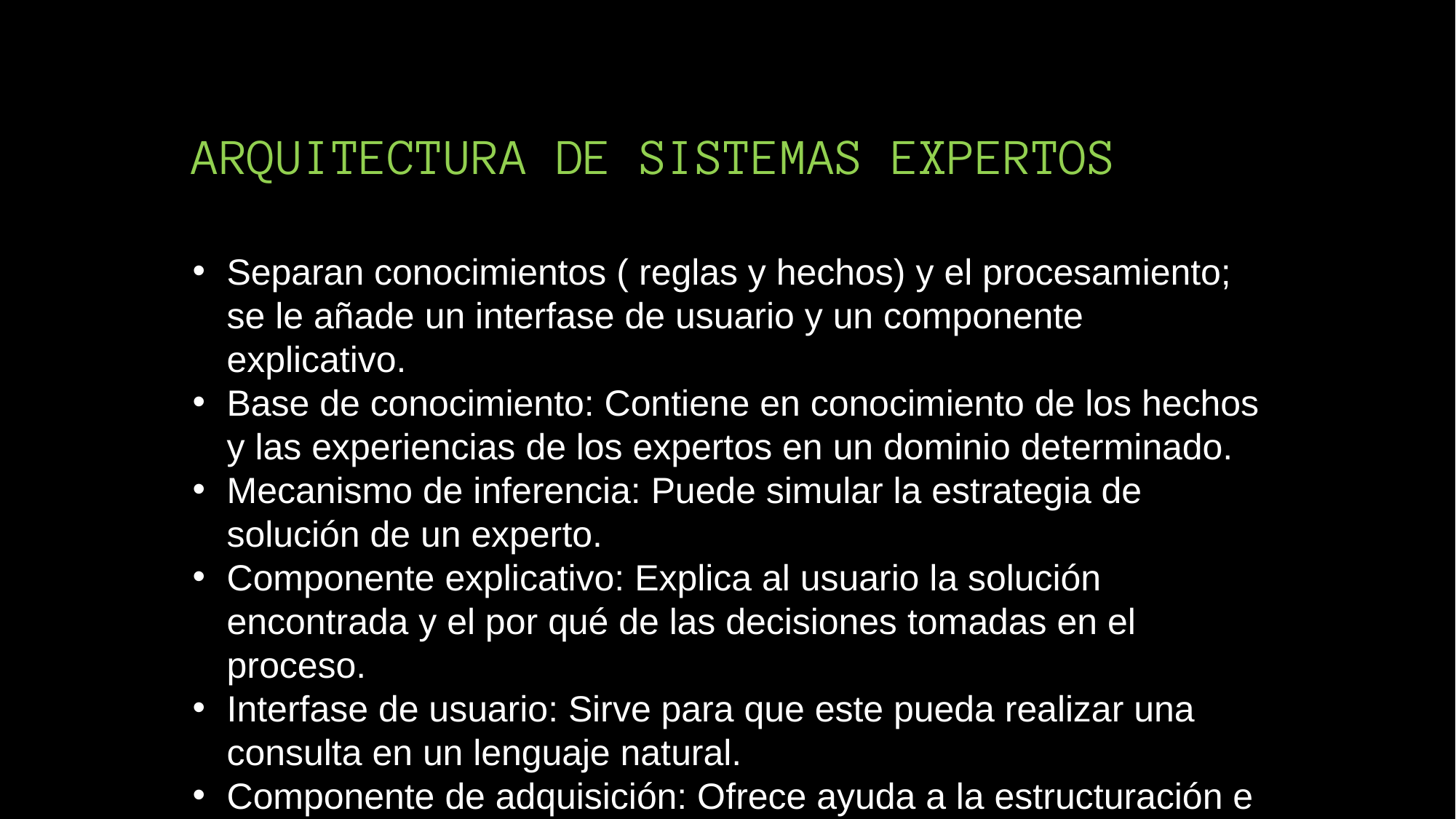

# ARQUITECTURA DE SISTEMAS EXPERTOS
Separan conocimientos ( reglas y hechos) y el procesamiento; se le añade un interfase de usuario y un componente explicativo.
Base de conocimiento: Contiene en conocimiento de los hechos y las experiencias de los expertos en un dominio determinado.
Mecanismo de inferencia: Puede simular la estrategia de solución de un experto.
Componente explicativo: Explica al usuario la solución encontrada y el por qué de las decisiones tomadas en el proceso.
Interfase de usuario: Sirve para que este pueda realizar una consulta en un lenguaje natural.
Componente de adquisición: Ofrece ayuda a la estructuración e implementación del conocimiento en la base de conocimientos.